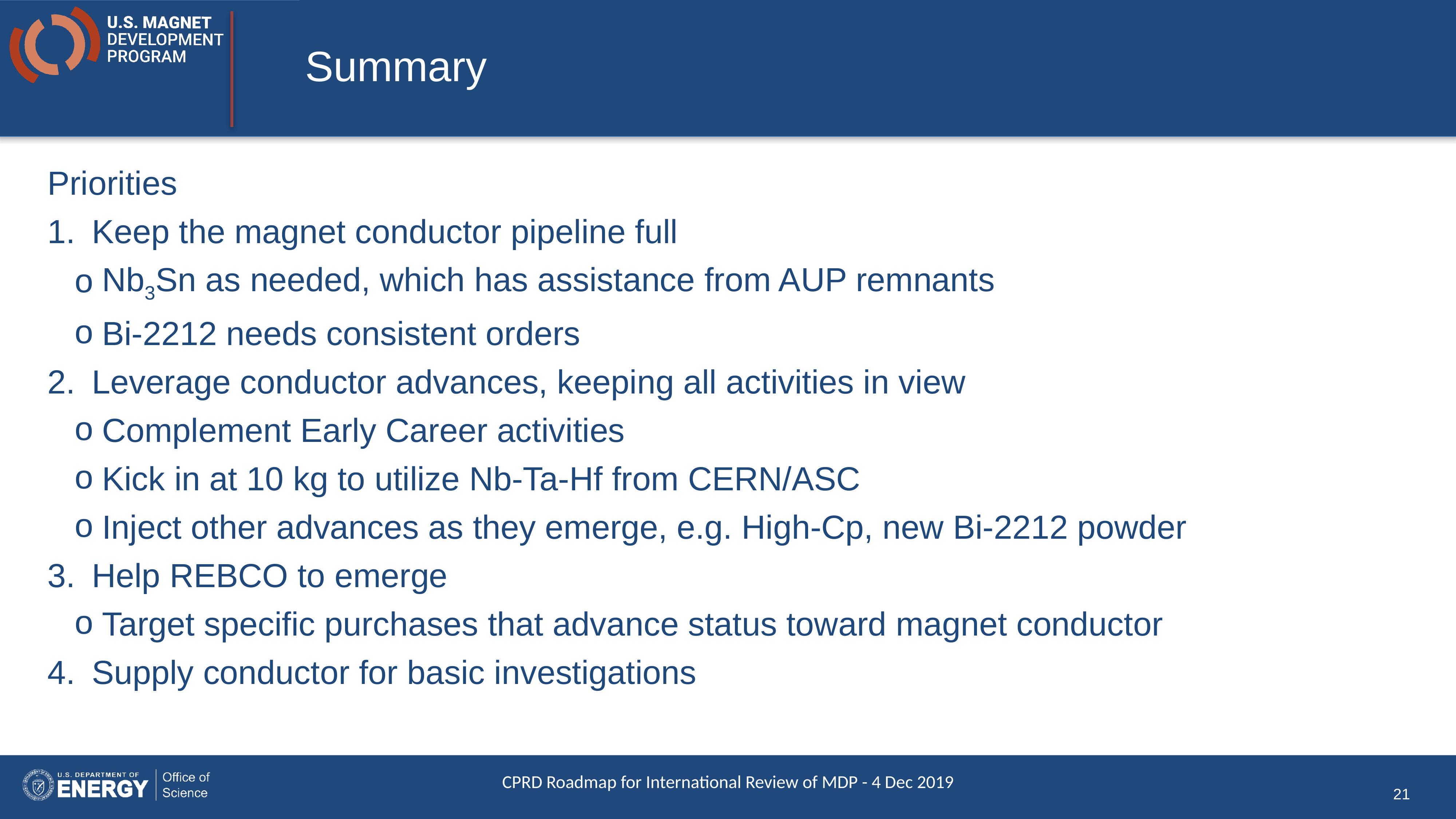

# Summary
Priorities
Keep the magnet conductor pipeline full
Nb3Sn as needed, which has assistance from AUP remnants
Bi-2212 needs consistent orders
Leverage conductor advances, keeping all activities in view
Complement Early Career activities
Kick in at 10 kg to utilize Nb-Ta-Hf from CERN/ASC
Inject other advances as they emerge, e.g. High-Cp, new Bi-2212 powder
Help REBCO to emerge
Target specific purchases that advance status toward magnet conductor
Supply conductor for basic investigations
CPRD Roadmap for International Review of MDP - 4 Dec 2019
21